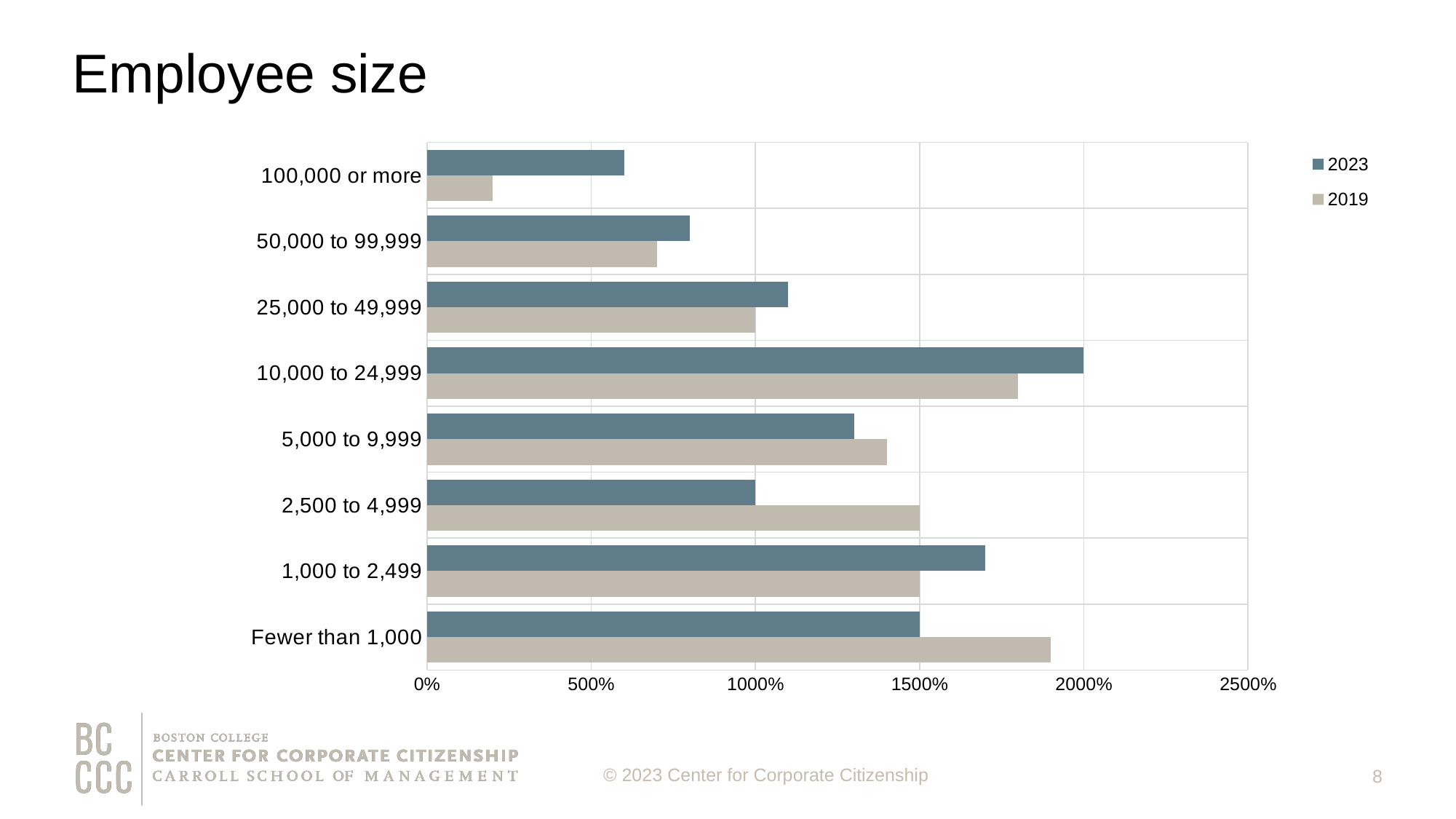

# Employee size

### Chart

| Category | 2019 | 2023 |
|---|---|---|
| Fewer than 1,000 | 19.0 | 15.0 |
| 1,000 to 2,499 | 15.0 | 17.0 |
| 2,500 to 4,999 | 15.0 | 10.0 |
| 5,000 to 9,999 | 14.0 | 13.0 |
| 10,000 to 24,999 | 18.0 | 20.0 |
| 25,000 to 49,999 | 10.0 | 11.0 |
| 50,000 to 99,999 | 7.0 | 8.0 |
| 100,000 or more | 2.0 | 6.0 |
8